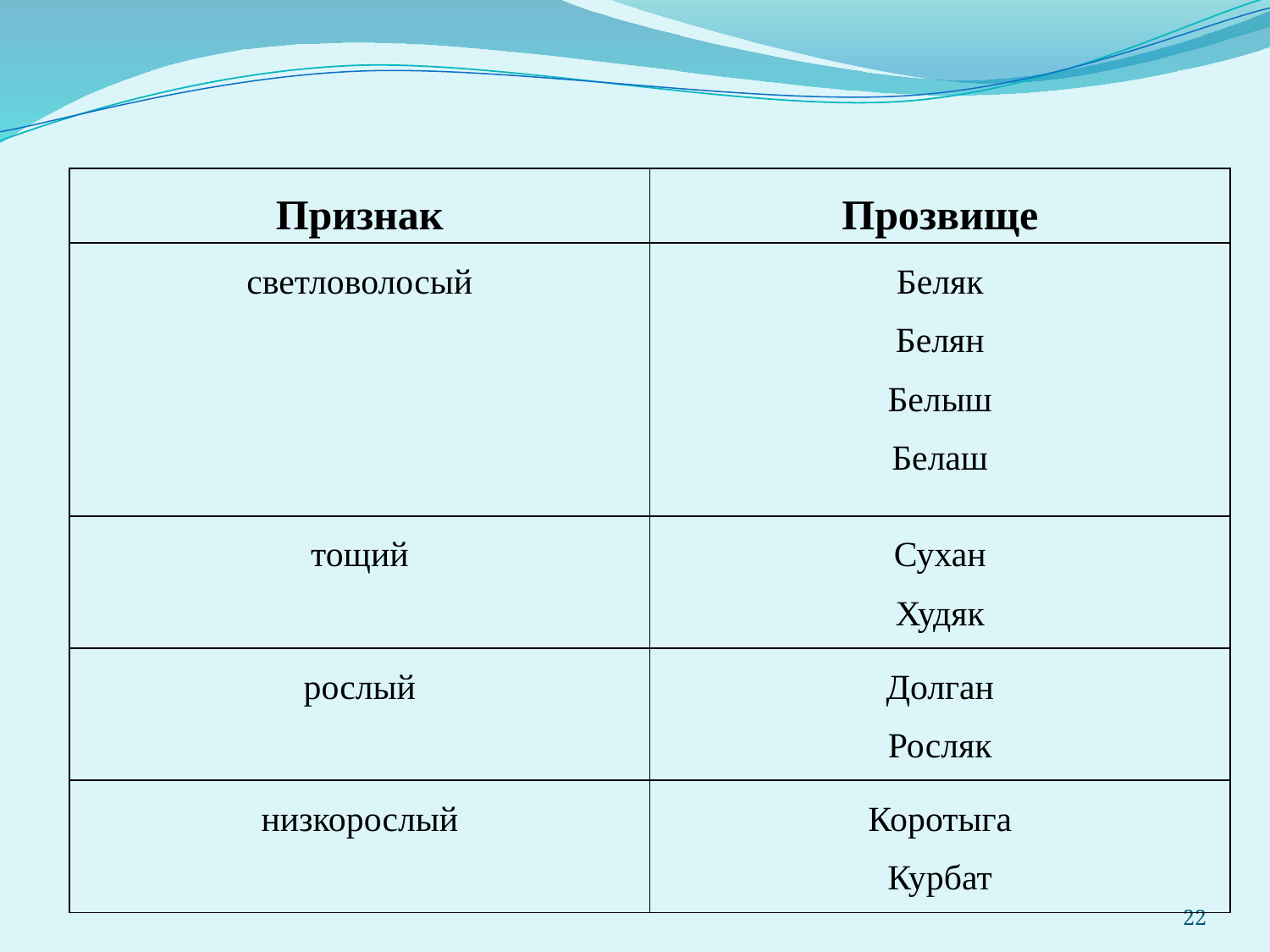

#
| Признак | Прозвище |
| --- | --- |
| светловолосый | Беляк Белян Белыш Белаш |
| тощий | Сухан Худяк |
| рослый | Долган Росляк |
| низкорослый | Коротыга Курбат |
22